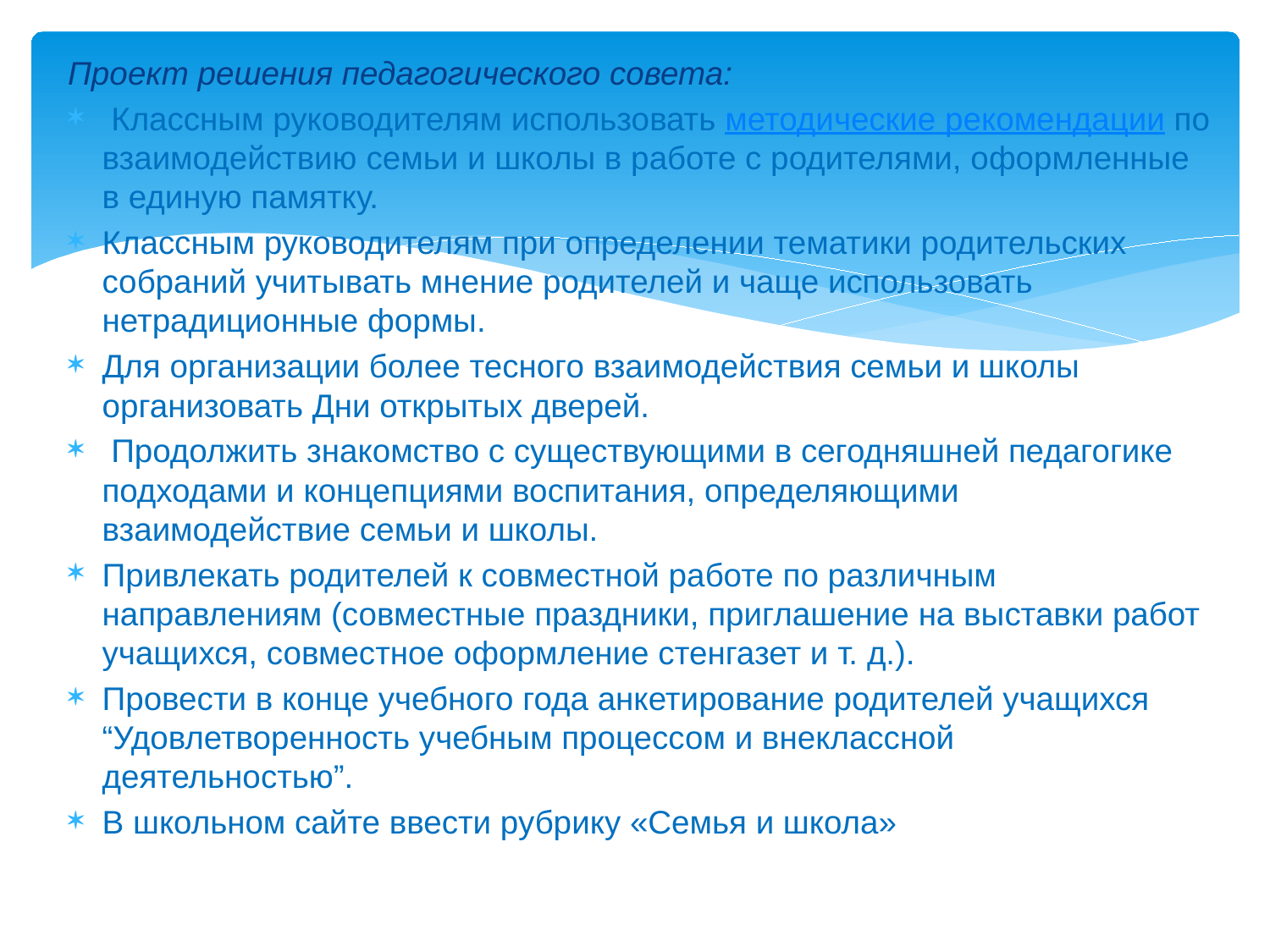

Проект решения педагогического совета:
 Классным руководителям использовать методические рекомендации по взаимодействию семьи и школы в работе с родителями, оформленные в единую памятку.
Классным руководителям при определении тематики родительских собраний учитывать мнение родителей и чаще использовать нетрадиционные формы.
Для организации более тесного взаимодействия семьи и школы организовать Дни открытых дверей.
 Продолжить знакомство с существующими в сегодняшней педагогике подходами и концепциями воспитания, определяющими взаимодействие семьи и школы.
Привлекать родителей к совместной работе по различным направлениям (совместные праздники, приглашение на выставки работ учащихся, совместное оформление стенгазет и т. д.).
Провести в конце учебного года анкетирование родителей учащихся “Удовлетворенность учебным процессом и внеклассной деятельностью”.
В школьном сайте ввести рубрику «Семья и школа»